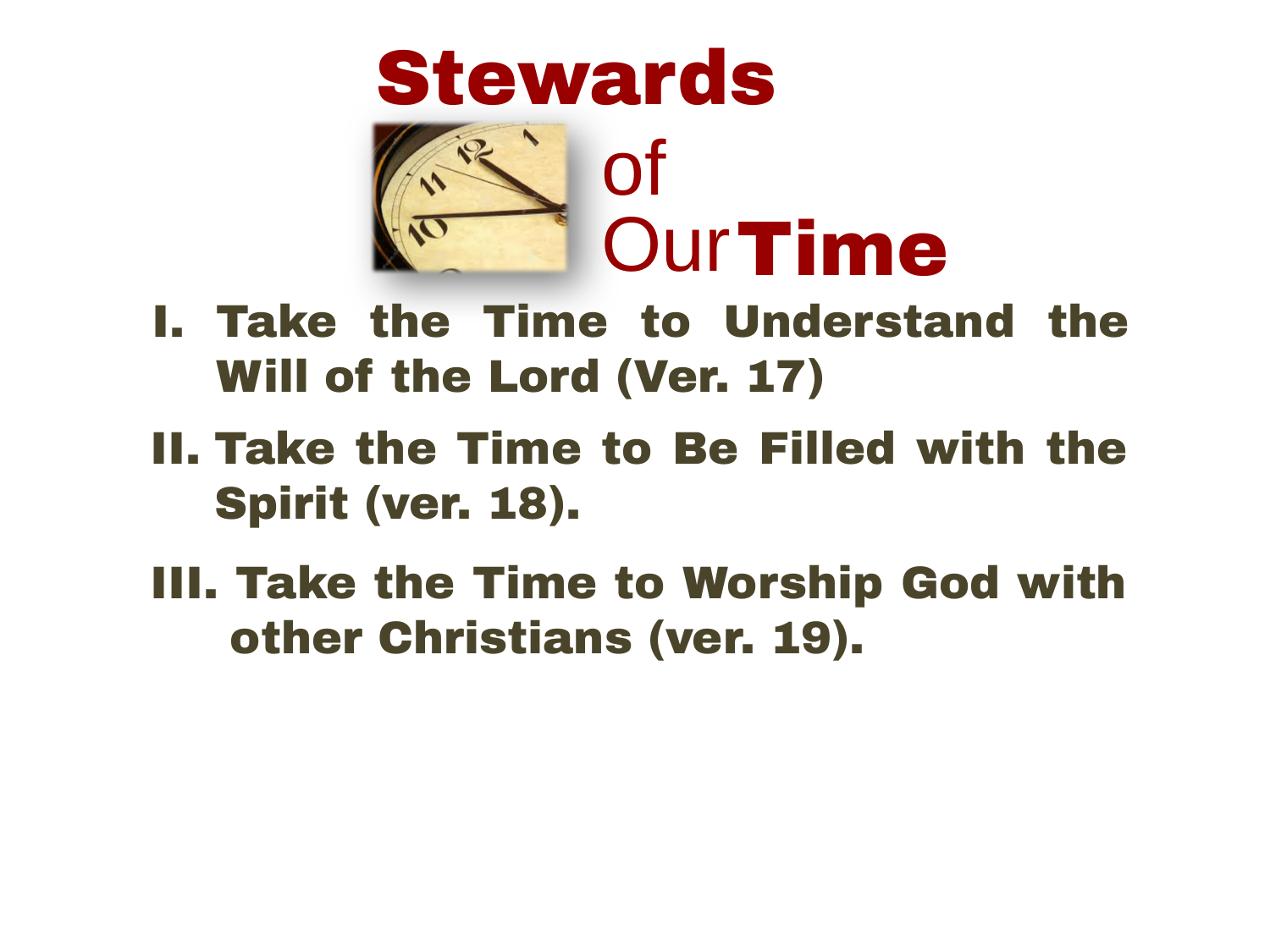

I.	Take the Time to Understand the Will of the Lord (Ver. 17)
II.	Take the Time to Be Filled with the Spirit (ver. 18).
III. Take the Time to Worship God with other Christians (ver. 19).